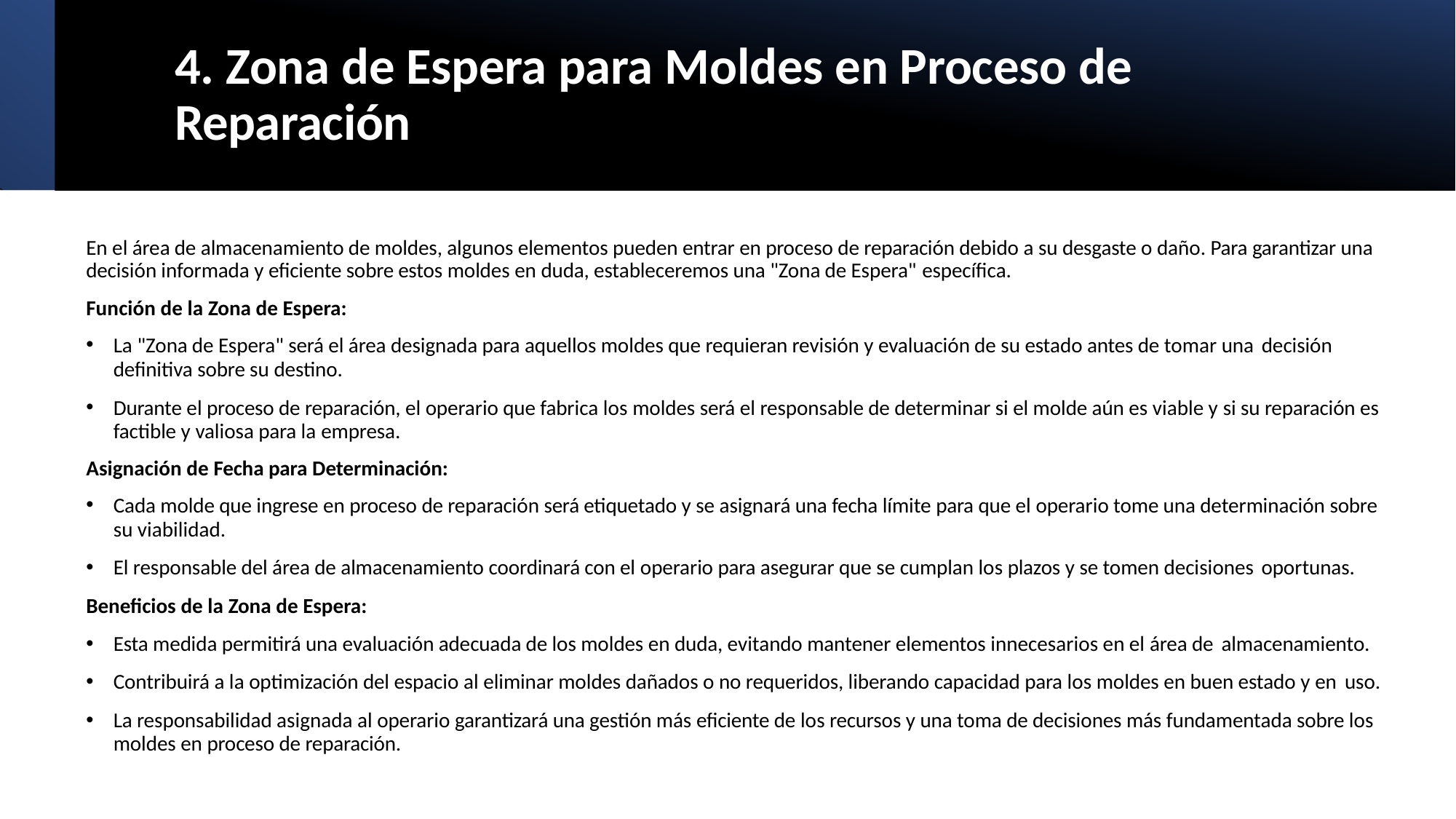

# 4. Zona de Espera para Moldes en Proceso de  Reparación
En el área de almacenamiento de moldes, algunos elementos pueden entrar en proceso de reparación debido a su desgaste o daño. Para garantizar una  decisión informada y eficiente sobre estos moldes en duda, estableceremos una "Zona de Espera" específica.
Función de la Zona de Espera:
La "Zona de Espera" será el área designada para aquellos moldes que requieran revisión y evaluación de su estado antes de tomar una decisión
definitiva sobre su destino.
Durante el proceso de reparación, el operario que fabrica los moldes será el responsable de determinar si el molde aún es viable y si su reparación es  factible y valiosa para la empresa.
Asignación de Fecha para Determinación:
Cada molde que ingrese en proceso de reparación será etiquetado y se asignará una fecha límite para que el operario tome una determinación sobre
su viabilidad.
El responsable del área de almacenamiento coordinará con el operario para asegurar que se cumplan los plazos y se tomen decisiones oportunas.
Beneficios de la Zona de Espera:
Esta medida permitirá una evaluación adecuada de los moldes en duda, evitando mantener elementos innecesarios en el área de almacenamiento.
Contribuirá a la optimización del espacio al eliminar moldes dañados o no requeridos, liberando capacidad para los moldes en buen estado y en uso.
La responsabilidad asignada al operario garantizará una gestión más eficiente de los recursos y una toma de decisiones más fundamentada sobre los  moldes en proceso de reparación.